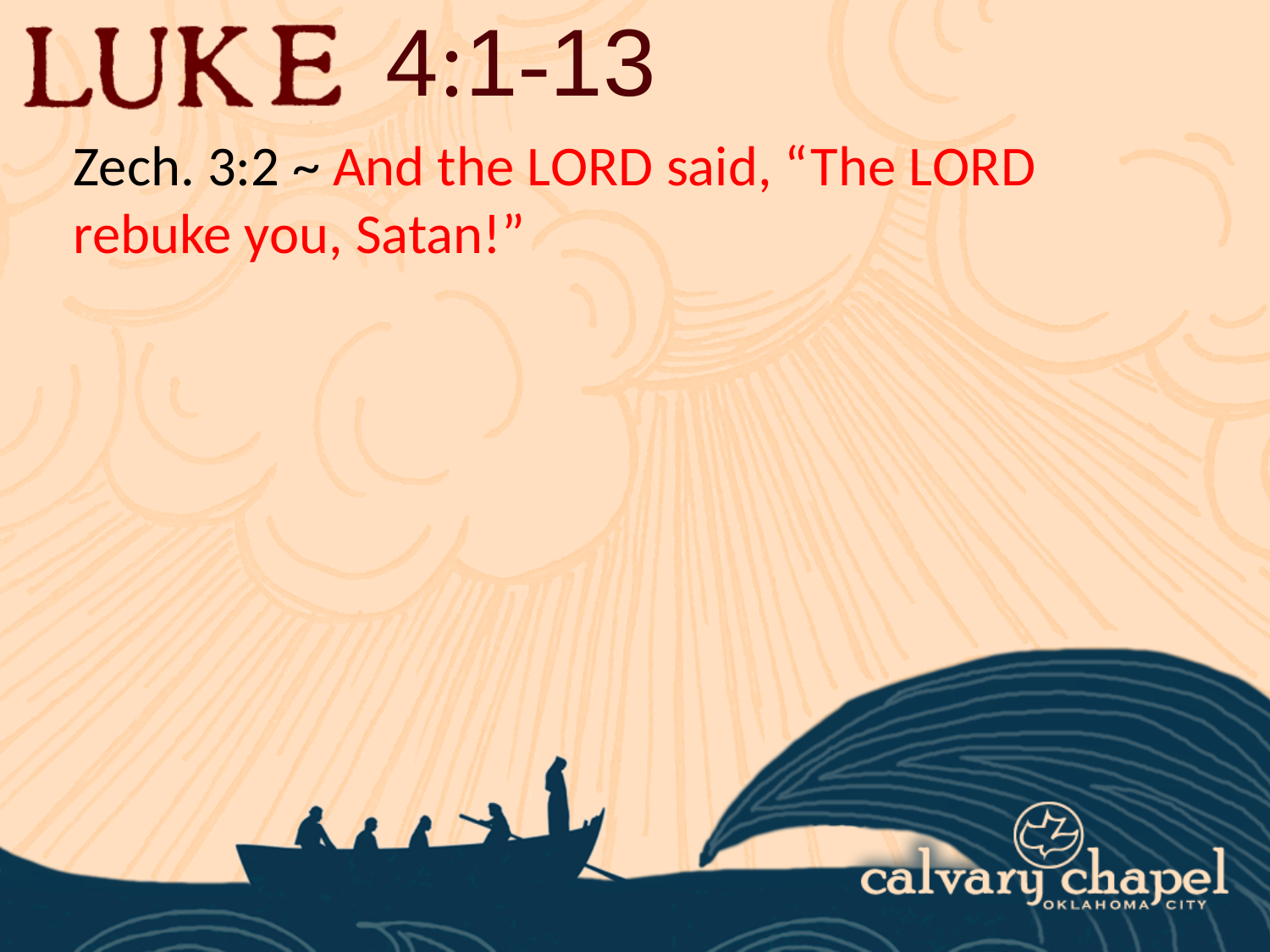

4:1-13
Zech. 3:2 ~ And the Lord said, “The Lord rebuke you, Satan!”